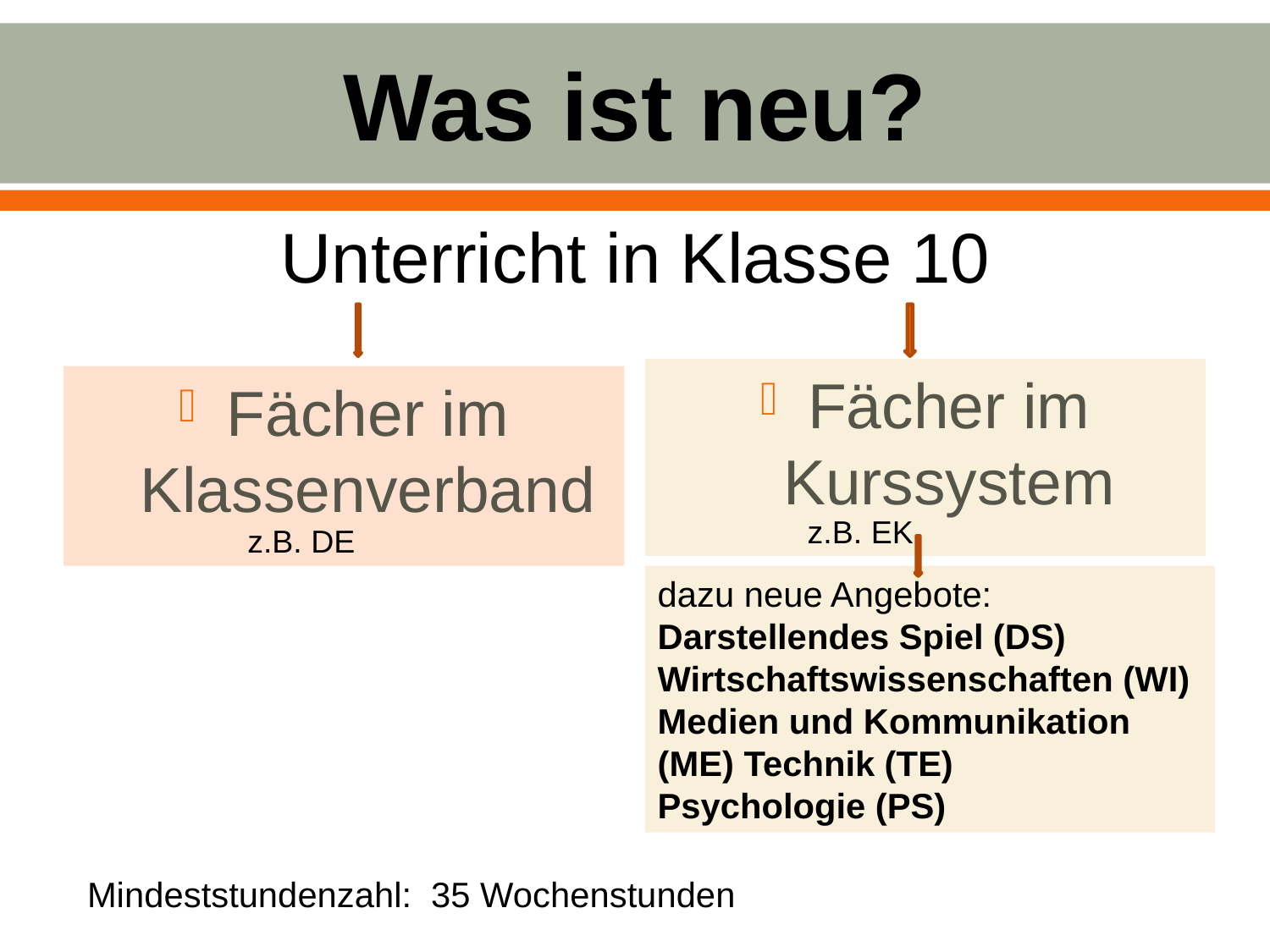

# Was ist neu?
Unterricht in Klasse 10

Fächer im Kurssystem
Fächer im Klassenverband
z.B. EK
z.B. DE

dazu neue Angebote:
Darstellendes Spiel (DS)
Wirtschaftswissenschaften (WI)
Medien und Kommunikation (ME) Technik (TE)
Psychologie (PS)
Mindeststundenzahl:  35 Wochenstunden